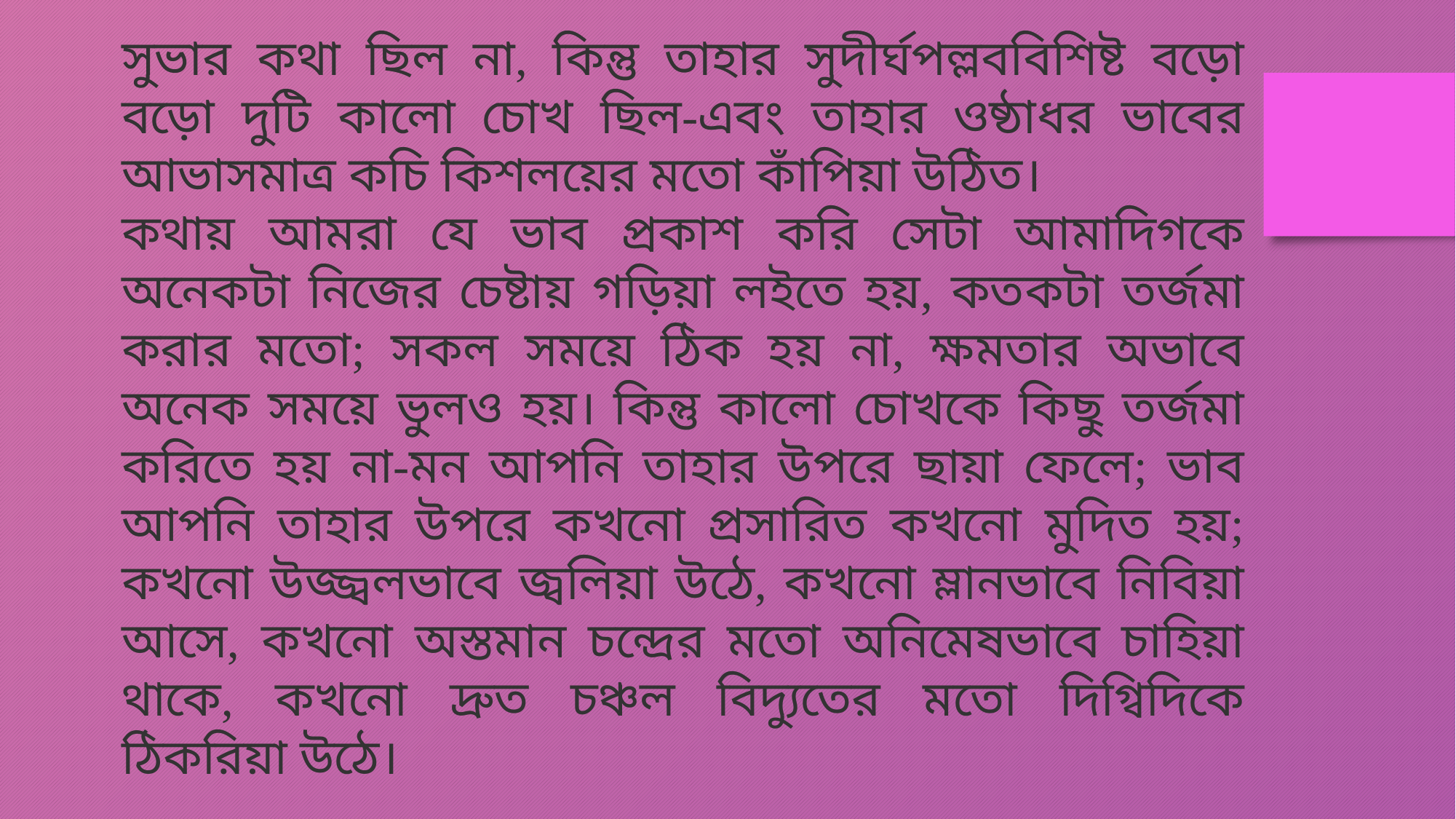

সুভার কথা ছিল না, কিন্তু তাহার সুদীর্ঘপল্লববিশিষ্ট বড়ো বড়ো দুটি কালো চোখ ছিল-এবং তাহার ওষ্ঠাধর ভাবের আভাসমাত্র কচি কিশলয়ের মতো কাঁপিয়া উঠিত।
কথায় আমরা যে ভাব প্রকাশ করি সেটা আমাদিগকে অনেকটা নিজের চেষ্টায় গড়িয়া লইতে হয়, কতকটা তর্জমা করার মতো; সকল সময়ে ঠিক হয় না, ক্ষমতার অভাবে অনেক সময়ে ভুলও হয়। কিন্তু কালো চোখকে কিছু তর্জমা করিতে হয় না-মন আপনি তাহার উপরে ছায়া ফেলে; ভাব আপনি তাহার উপরে কখনো প্রসারিত কখনো মুদিত হয়; কখনো উজ্জ্বলভাবে জ্বলিয়া উঠে, কখনো ম্লানভাবে নিবিয়া আসে, কখনো অস্তমান চন্দ্রের মতো অনিমেষভাবে চাহিয়া থাকে, কখনো দ্রুত চঞ্চল বিদ্যুতের মতো দিগ্বিদিকে ঠিকরিয়া উঠে।